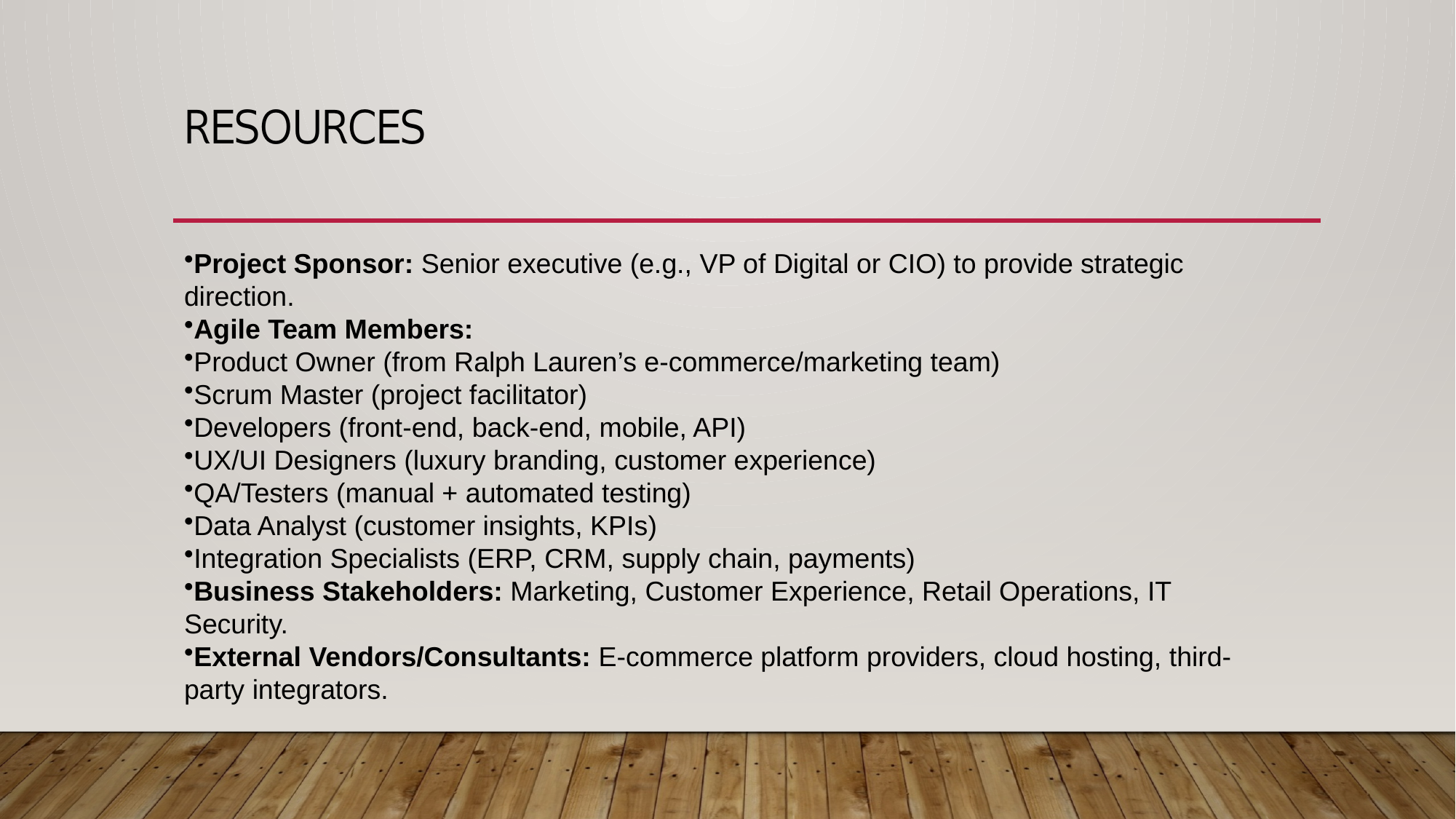

# Resources
Project Sponsor: Senior executive (e.g., VP of Digital or CIO) to provide strategic direction.
Agile Team Members:
Product Owner (from Ralph Lauren’s e-commerce/marketing team)
Scrum Master (project facilitator)
Developers (front-end, back-end, mobile, API)
UX/UI Designers (luxury branding, customer experience)
QA/Testers (manual + automated testing)
Data Analyst (customer insights, KPIs)
Integration Specialists (ERP, CRM, supply chain, payments)
Business Stakeholders: Marketing, Customer Experience, Retail Operations, IT Security.
External Vendors/Consultants: E-commerce platform providers, cloud hosting, third-party integrators.